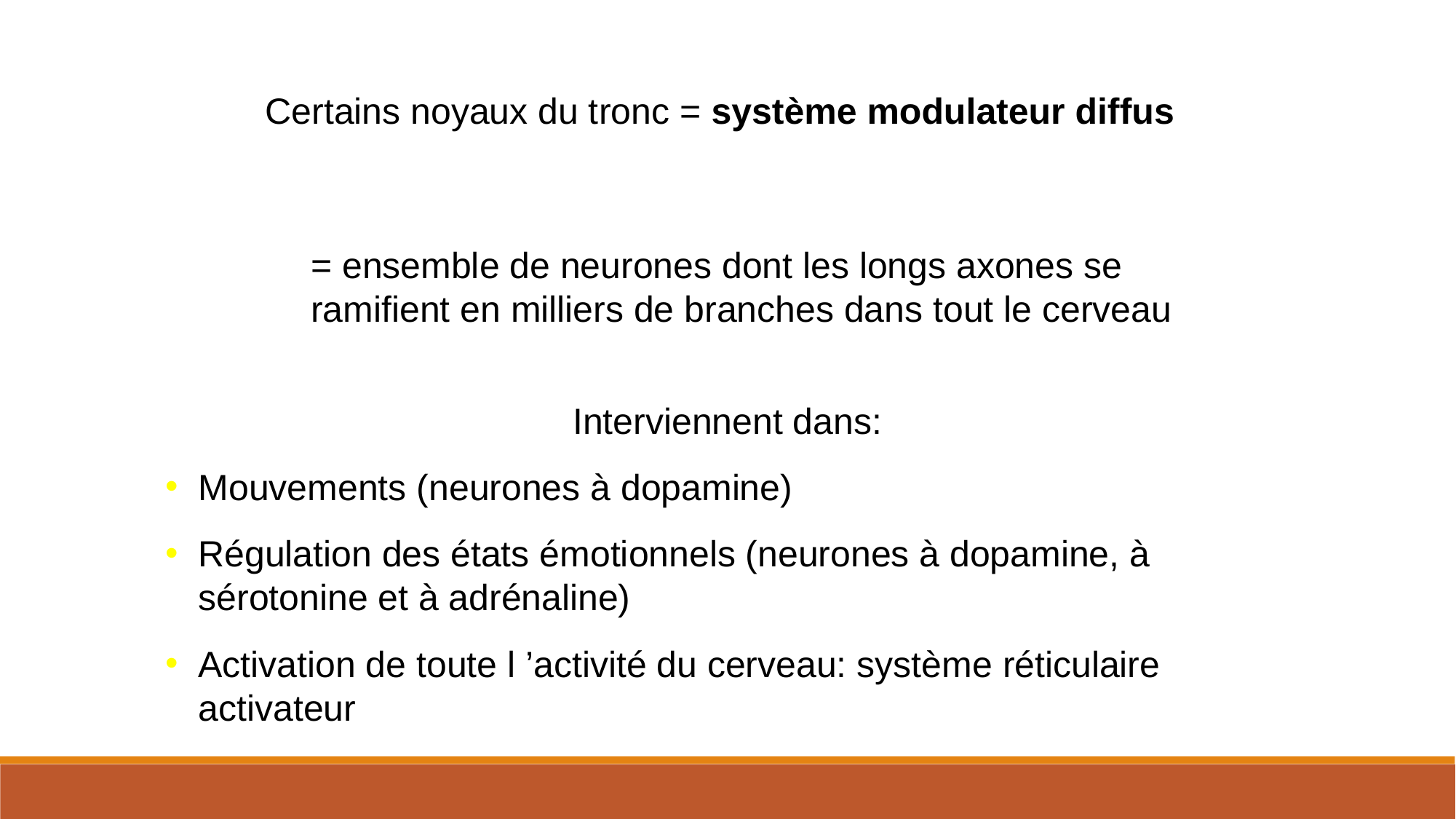

Certains noyaux du tronc = système modulateur diffus
= ensemble de neurones dont les longs axones se ramifient en milliers de branches dans tout le cerveau
Interviennent dans:
Mouvements (neurones à dopamine)
Régulation des états émotionnels (neurones à dopamine, à sérotonine et à adrénaline)
Activation de toute l ’activité du cerveau: système réticulaire activateur